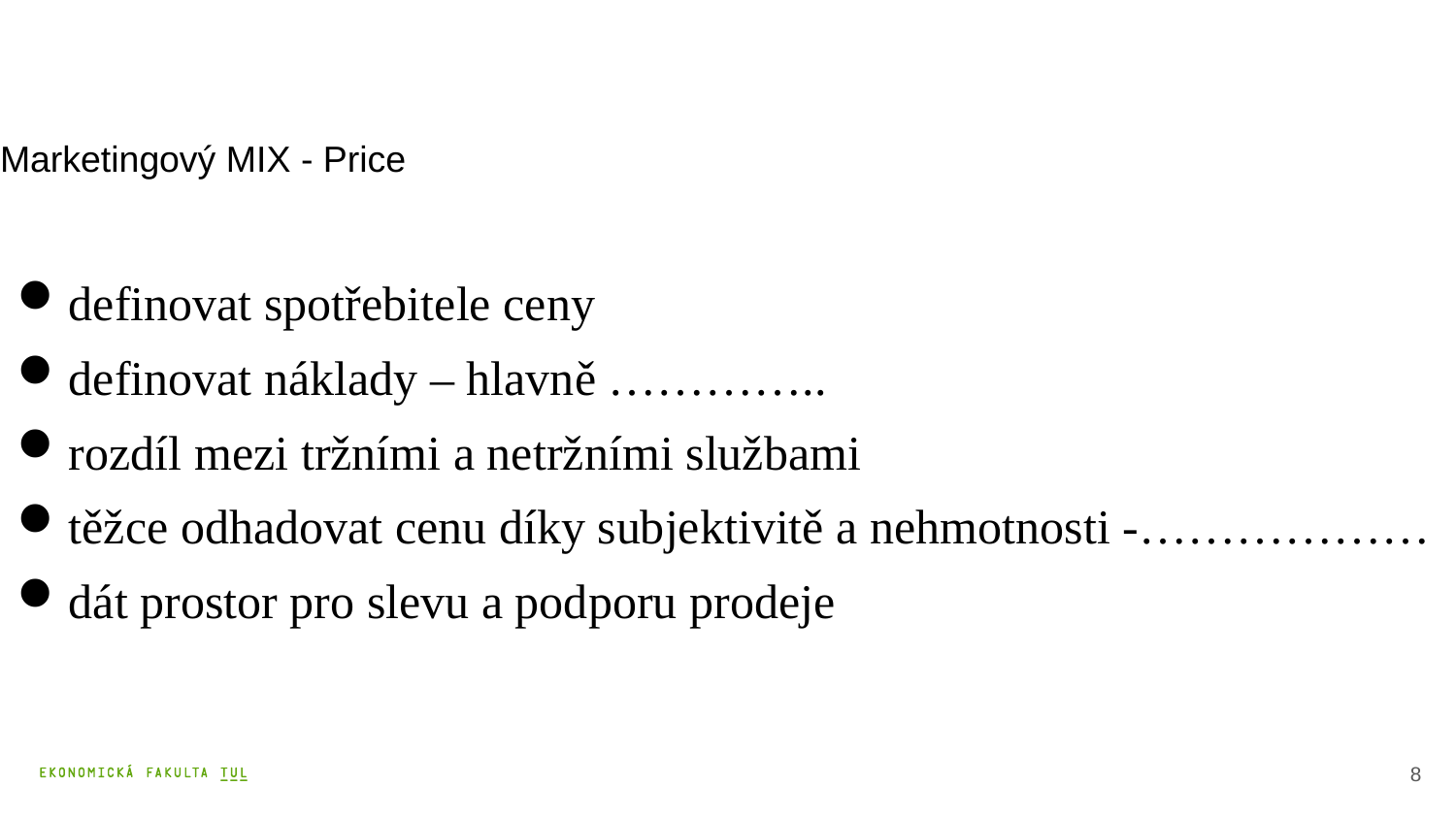

# Marketingový MIX - Price
definovat spotřebitele ceny
definovat náklady – hlavně …………..
rozdíl mezi tržními a netržními službami
těžce odhadovat cenu díky subjektivitě a nehmotnosti -………………
dát prostor pro slevu a podporu prodeje
8